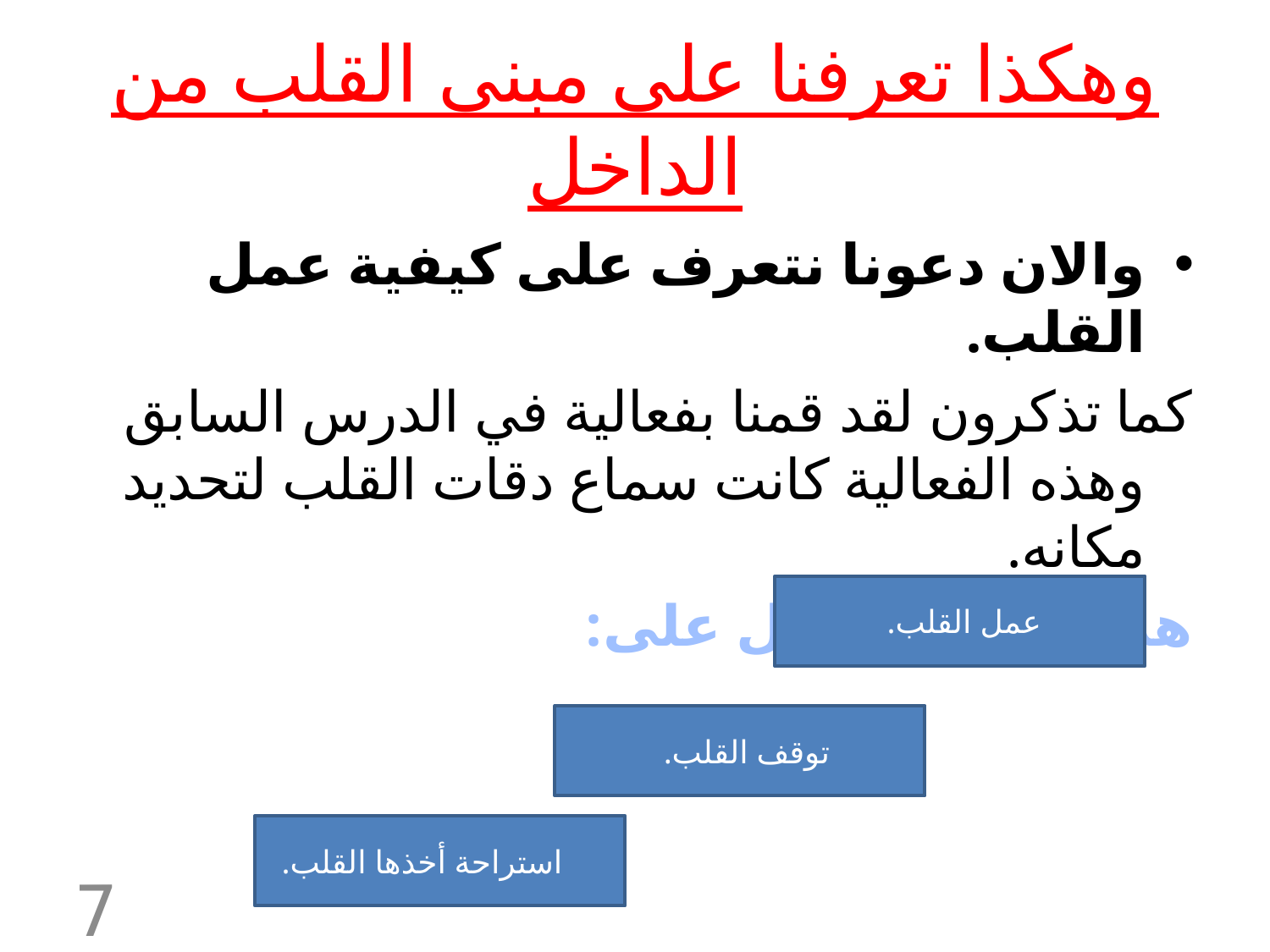

# وهكذا تعرفنا على مبنى القلب من الداخل
والان دعونا نتعرف على كيفية عمل القلب.
كما تذكرون لقد قمنا بفعالية في الدرس السابق وهذه الفعالية كانت سماع دقات القلب لتحديد مكانه.
هذه النبضات تدل على:

           عمل القلب.
          توقف القلب.
      استراحة أخذها القلب.
7